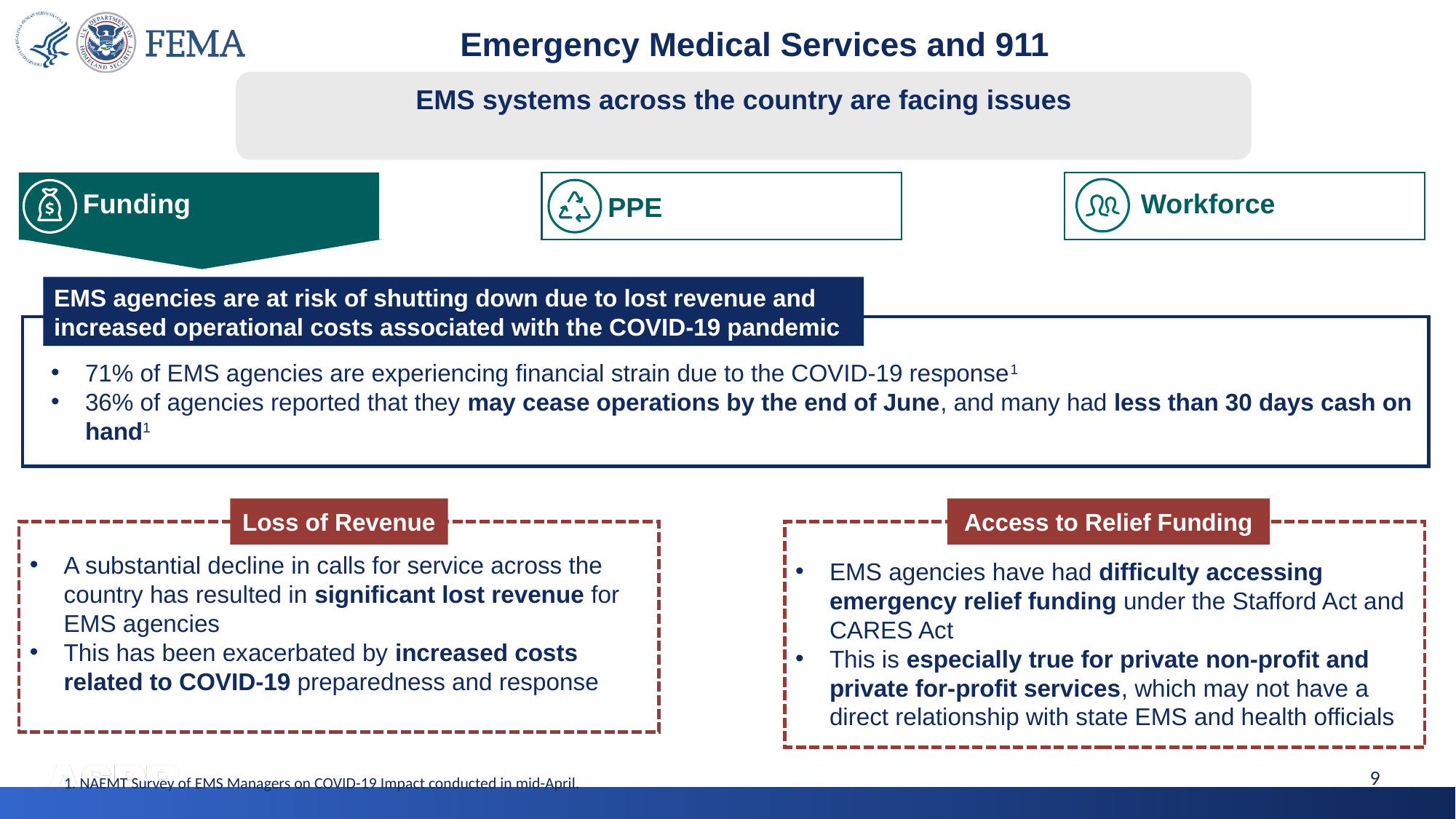

Emergency Medical Services and 911

EMS systems across the country are facing issues

Funding

PPE

Workforce
EMS agencies are at risk of shutting down due to lost revenue and increased operational costs associated with the COVID-19 pandemic

71% of EMS agencies are experiencing financial strain due to the COVID-19 response1
36% of agencies reported that they may cease operations by the end of June, and many had less than 30 days cash on hand1
Loss of Revenue
Access to Relief Funding

A substantial decline in calls for service across the country has resulted in significant lost revenue for EMS agencies
This has been exacerbated by increased costs related to COVID-19 preparedness and response
EMS agencies have had difficulty accessing emergency relief funding under the Stafford Act and CARES Act
This is especially true for private non-profit and private for-profit services, which may not have a direct relationship with state EMS and health officials
1. NAEMT Survey of EMS Managers on COVID-19 Impact conducted in mid-April.